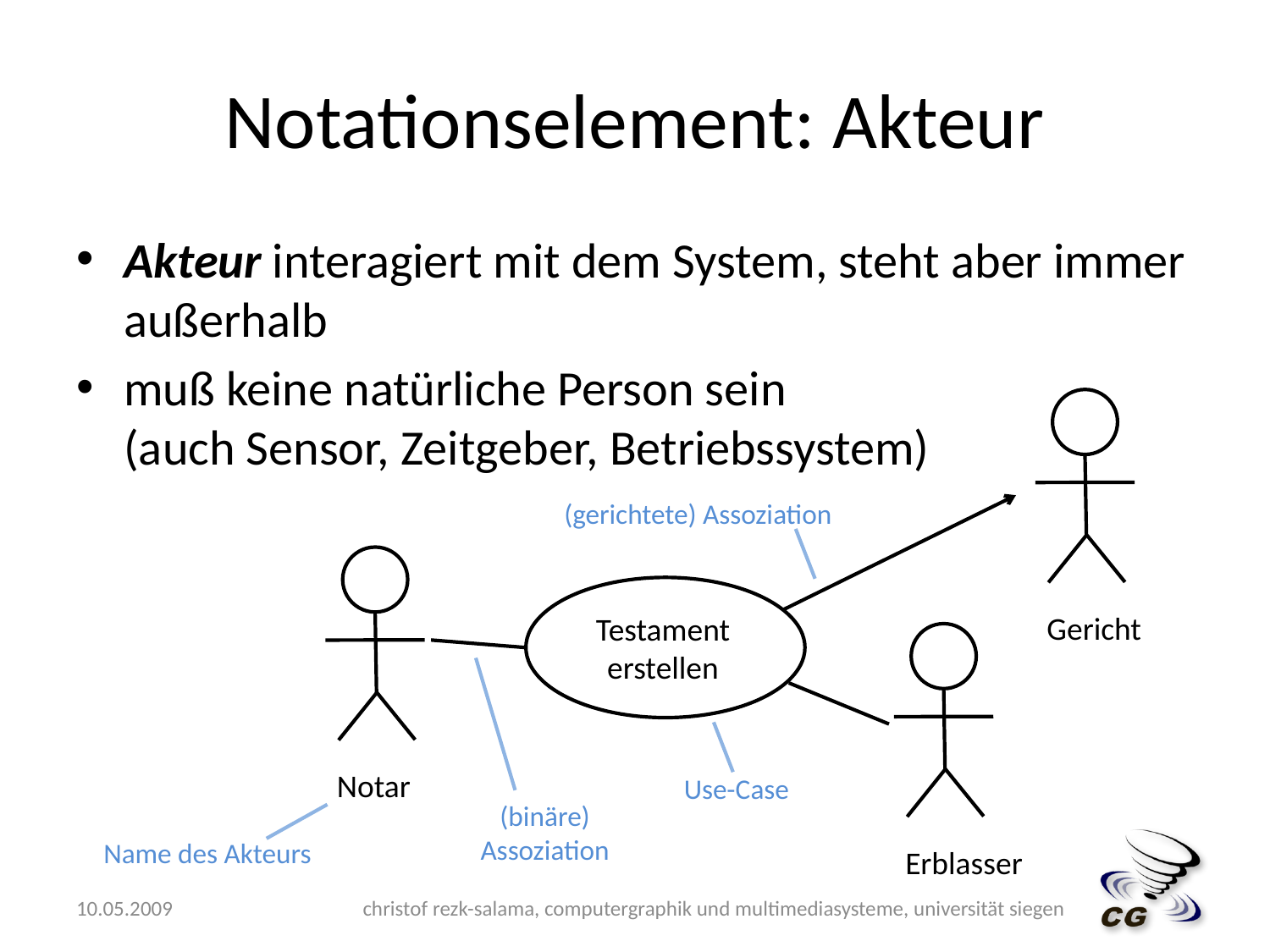

# Notationselement: Akteur
Akteur interagiert mit dem System, steht aber immer außerhalb
muß keine natürliche Person sein
(auch Sensor, Zeitgeber, Betriebssystem)

Gericht
(gerichtete) Assoziation
Use-Case
(binäre)
Assoziation
Name des Akteurs

Notar

Testament
erstellen

Erblasser
10.05.2009
christof rezk-salama, computergraphik und multimediasysteme, universität siegen